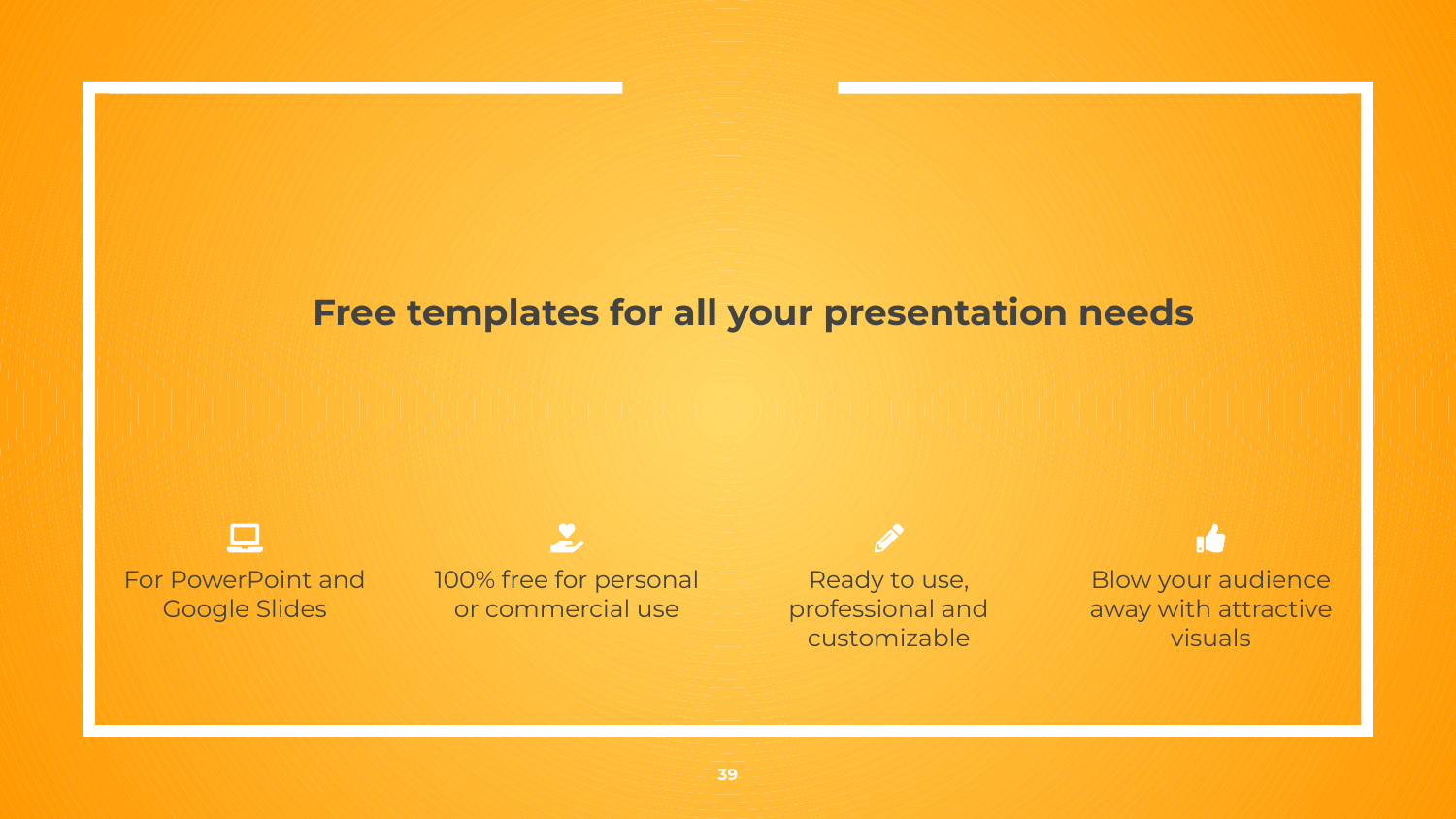

Free templates for all your presentation needs

Ready to use, professional and customizable

Blow your audience away with attractive visuals

For PowerPoint and Google Slides

100% free for personal or commercial use
39